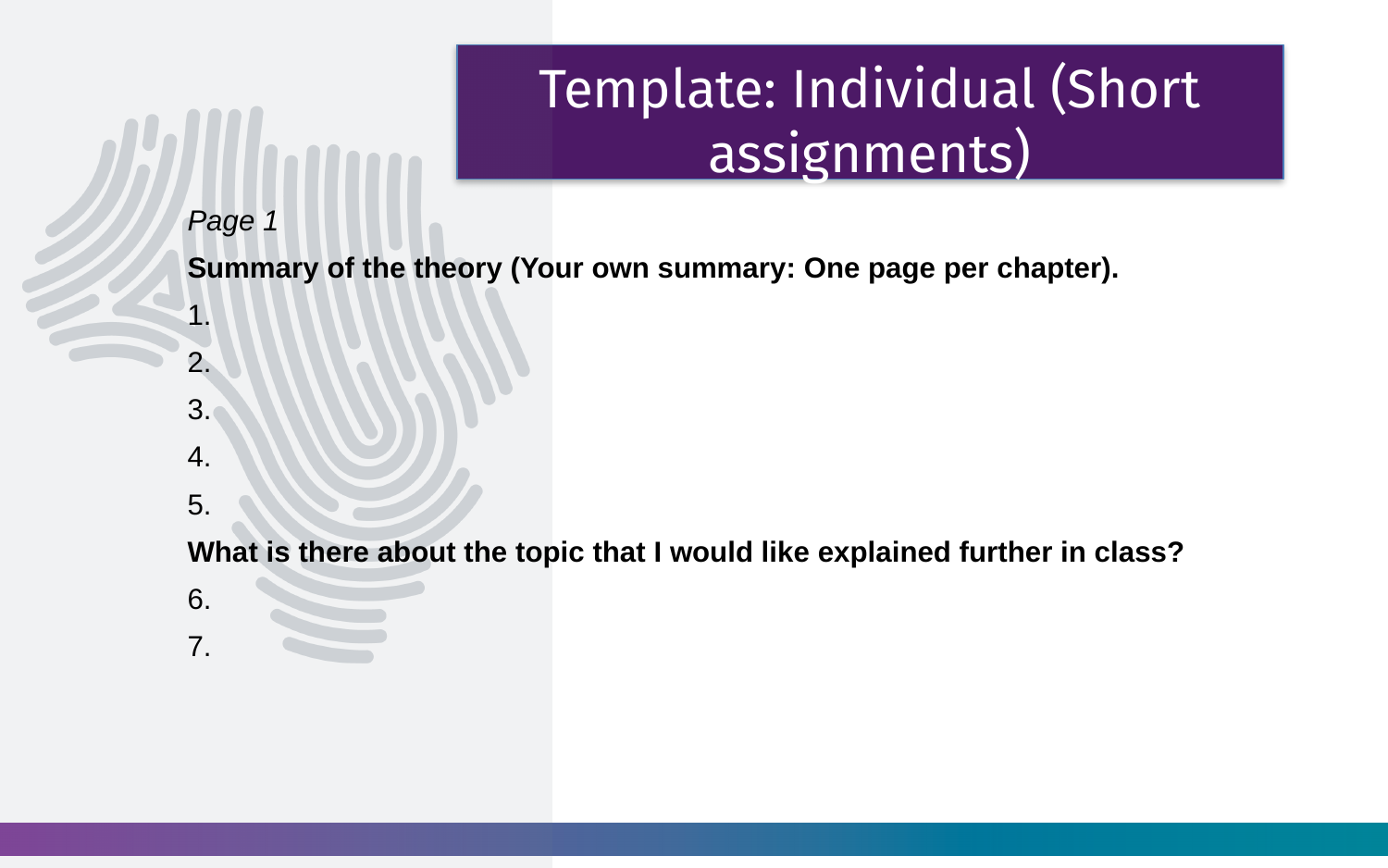

# Template: Individual (Short assignments)
Page 1
Summary of the theory (Your own summary: One page per chapter).

What is there about the topic that I would like explained further in class?